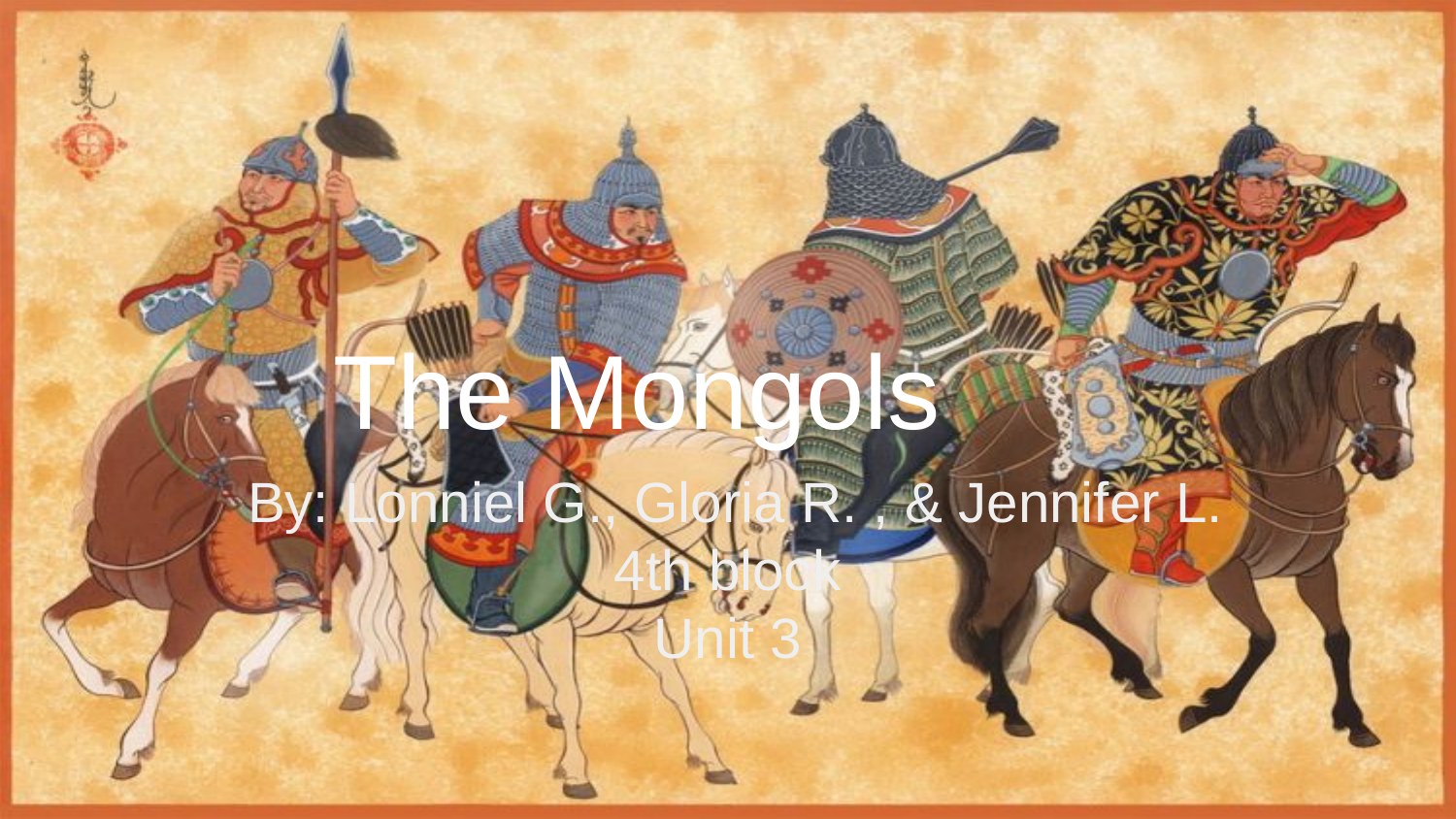

# The Mongols
 By: Lonniel G., Gloria R. , & Jennifer L.
4th block
Unit 3